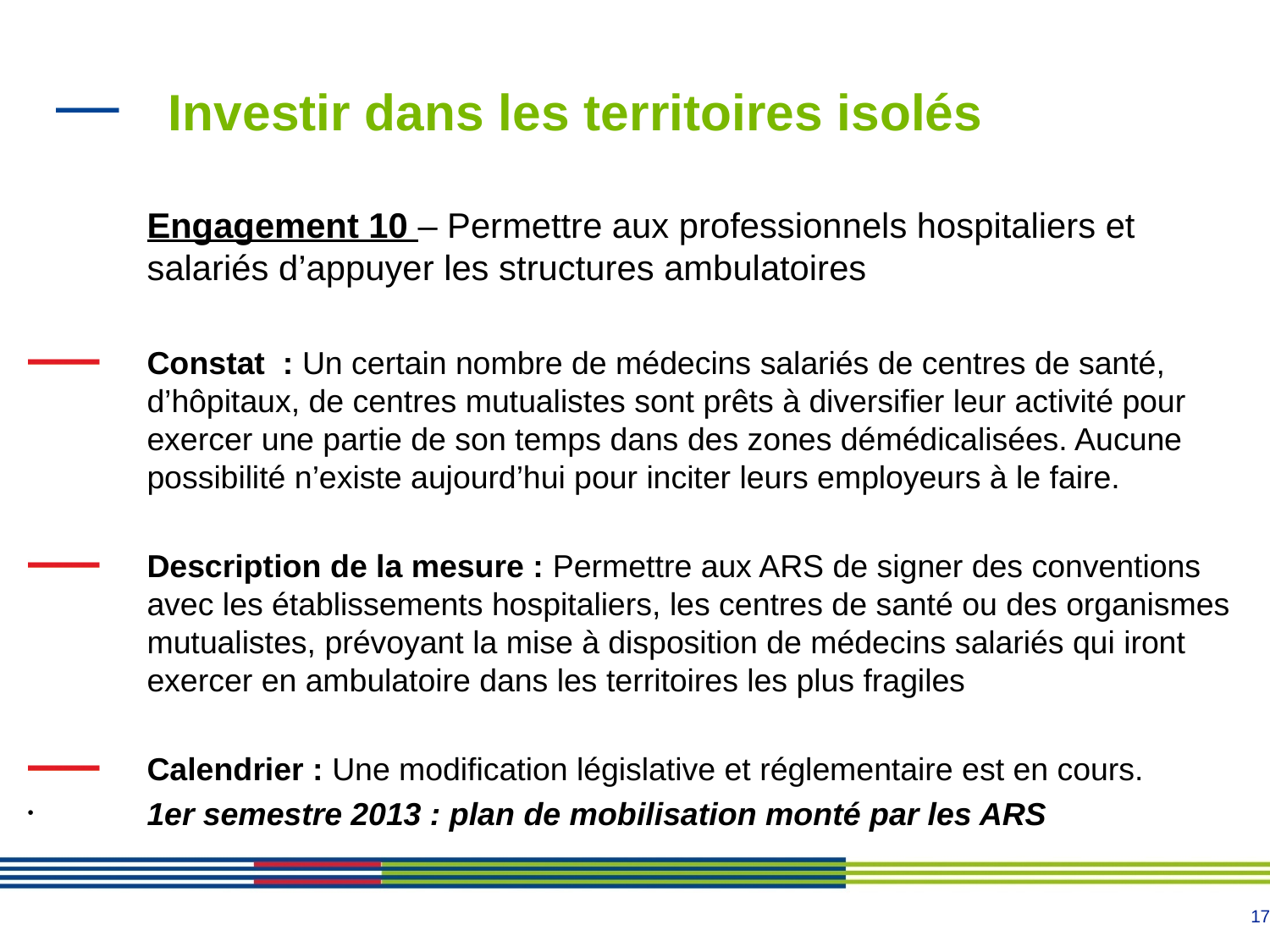

# Investir dans les territoires isolés
	Engagement 10 – Permettre aux professionnels hospitaliers et salariés d’appuyer les structures ambulatoires

Constat  : Un certain nombre de médecins salariés de centres de santé, d’hôpitaux, de centres mutualistes sont prêts à diversifier leur activité pour exercer une partie de son temps dans des zones démédicalisées. Aucune possibilité n’existe aujourd’hui pour inciter leurs employeurs à le faire.

Description de la mesure : Permettre aux ARS de signer des conventions avec les établissements hospitaliers, les centres de santé ou des organismes mutualistes, prévoyant la mise à disposition de médecins salariés qui iront exercer en ambulatoire dans les territoires les plus fragiles

Calendrier : Une modification législative et réglementaire est en cours.
1er semestre 2013 : plan de mobilisation monté par les ARS